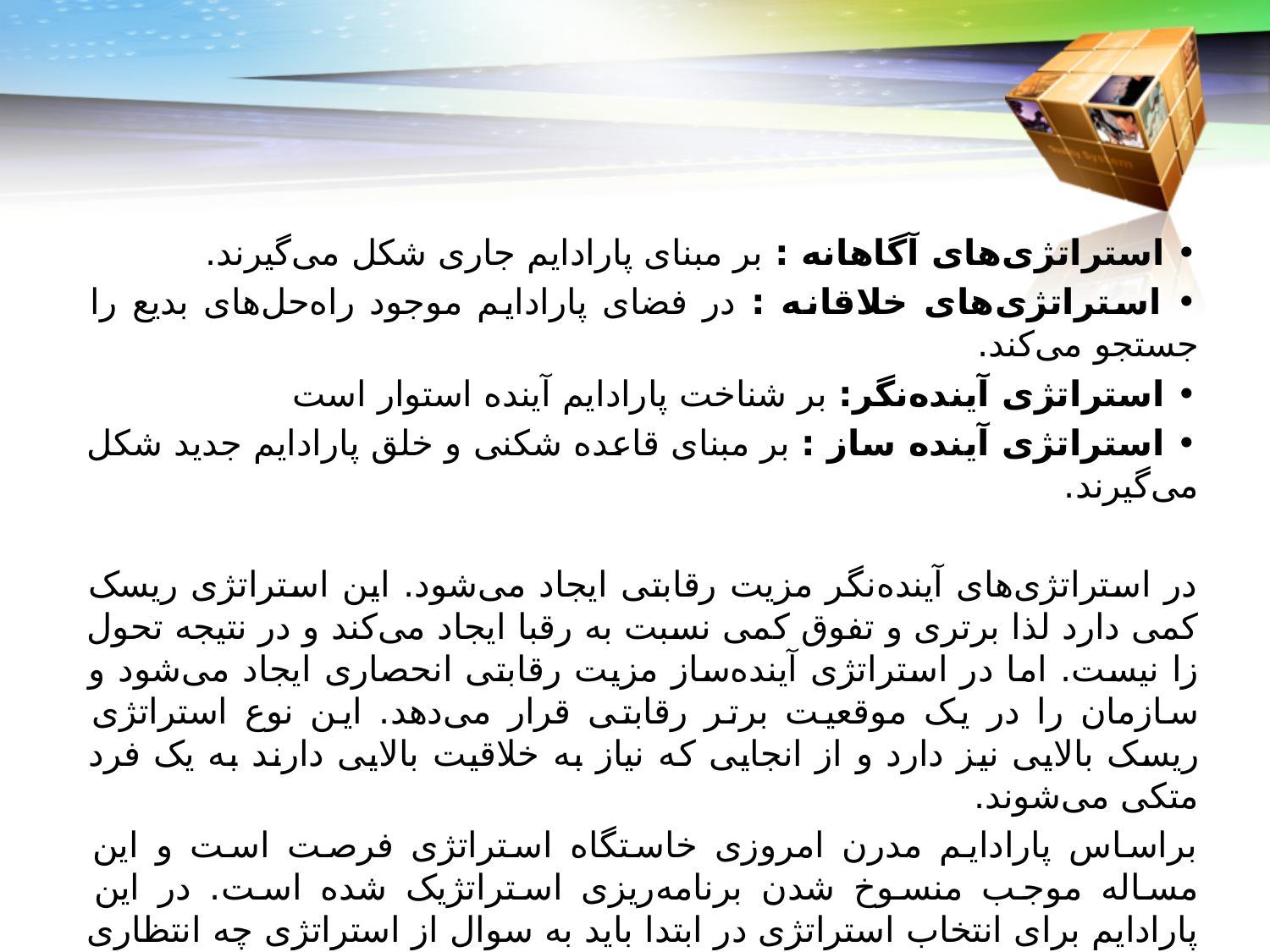

• استراتژی‌های آگاهانه : بر مبنای پارادایم‌ جاری شکل می‌گیرند.
• استراتژی‌های خلاقانه : در فضای پارادایم موجود راه‌حل‌های بدیع را جستجو می‌کند.
• استراتژی آینده‌نگر: بر شناخت پارادایم‌ آینده استوار است
• استراتژی آینده ساز : بر مبنای قاعده شکنی و خلق پارادایم جدید شکل می‌گیرند.

در استراتژی‌های آینده‌نگر مزیت‌ رقابتی ایجاد می‌شود. این استراتژی ریسک کمی دارد لذا برتری و تفوق کمی نسبت به رقبا ایجاد می‌کند و در نتیجه تحول زا نیست. اما در استراتژی آینده‌ساز مزیت رقابتی انحصاری ایجاد می‌شود و سازمان را در یک موقعیت برتر رقابتی قرار می‌دهد. این نوع استراتژی ریسک بالایی نیز دارد و از انجایی که نیاز به خلاقیت بالایی دارند به یک فرد متکی می‌شوند.
براساس پارادایم مدرن امروزی خاستگاه استراتژی فرصت است و این مساله موجب منسوخ شدن برنامه‌ریزی استراتژیک شده است. در این پارادایم برای انتخاب استراتژی در ابتدا باید به سوال از استراتژی چه انتظاری می‌رود؟ پاسخ داد سپس دست به انتخاب رویکرد استراتژیک از سوی مدیر زد.